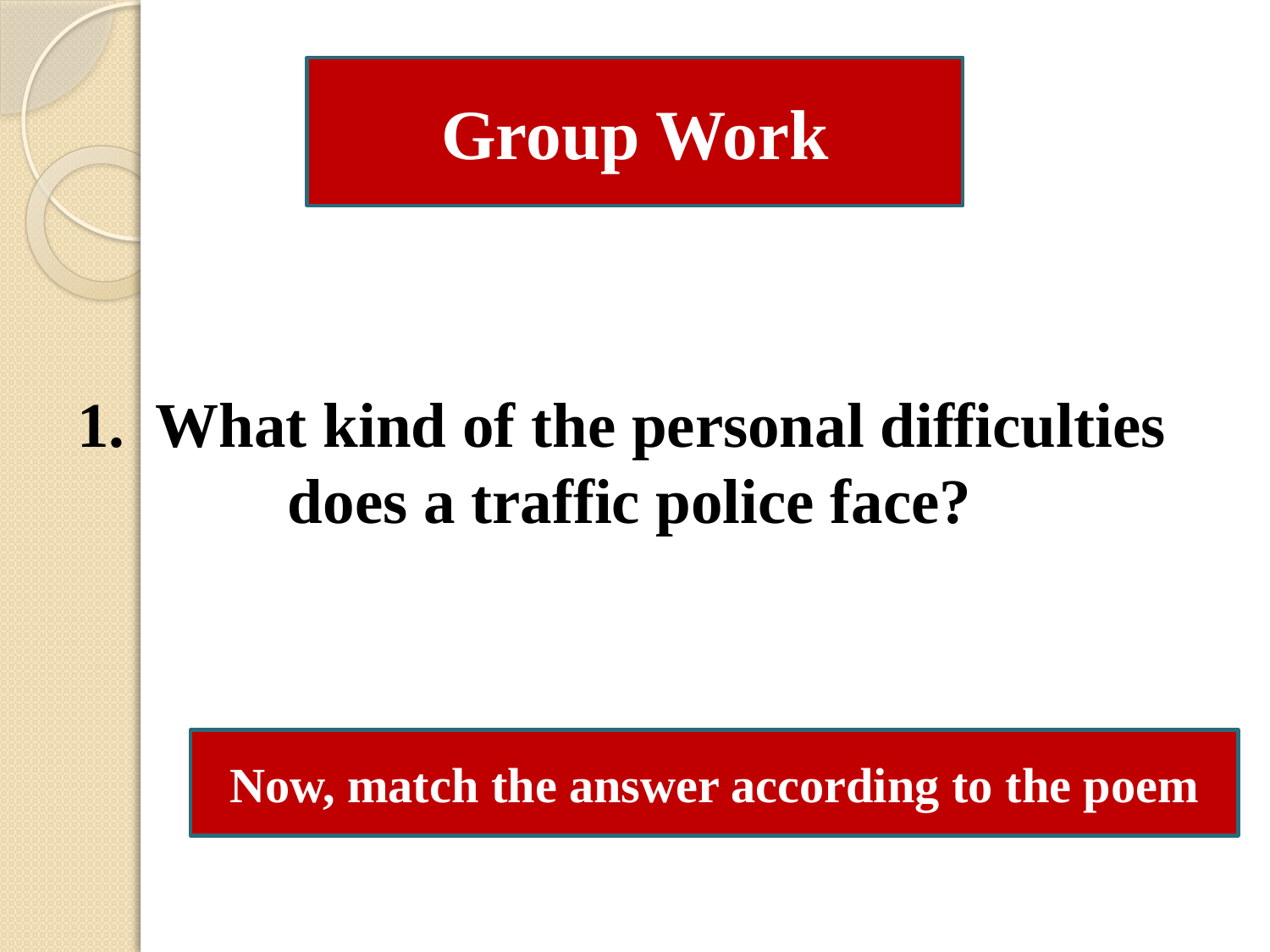

1.  What kind of the personal difficulties  does a traffic police face?
Group Work
Now, match the answer according to the poem